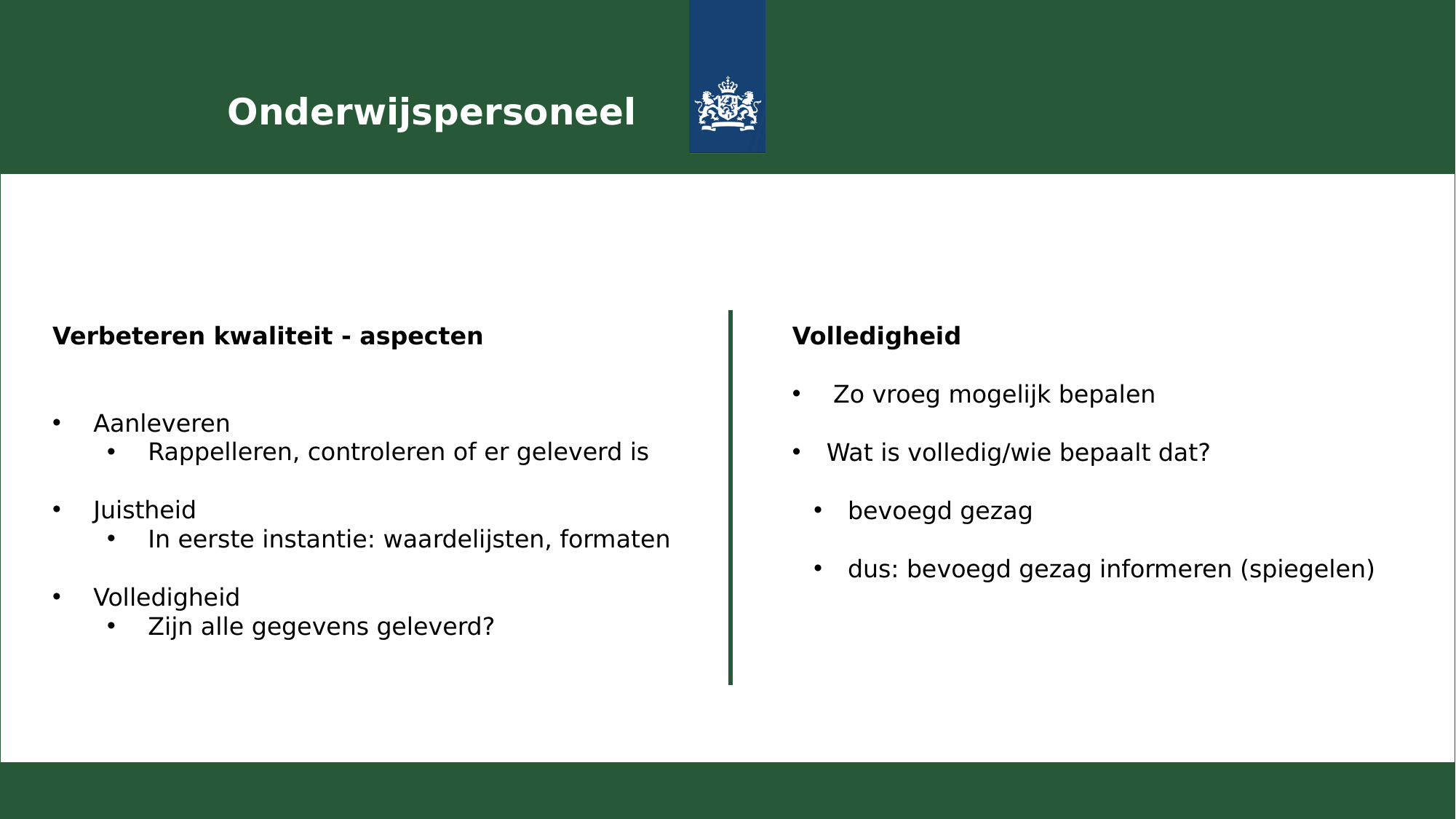

Onderwijspersoneel

Verbeteren kwaliteit - aspecten

Aanleveren
Rappelleren, controleren of er geleverd is

Juistheid
In eerste instantie: waardelijsten, formaten

Volledigheid
Zijn alle gegevens geleverd?
Volledigheid
Zo vroeg mogelijk bepalen

Wat is volledig/wie bepaalt dat?

bevoegd gezag

dus: bevoegd gezag informeren (spiegelen)